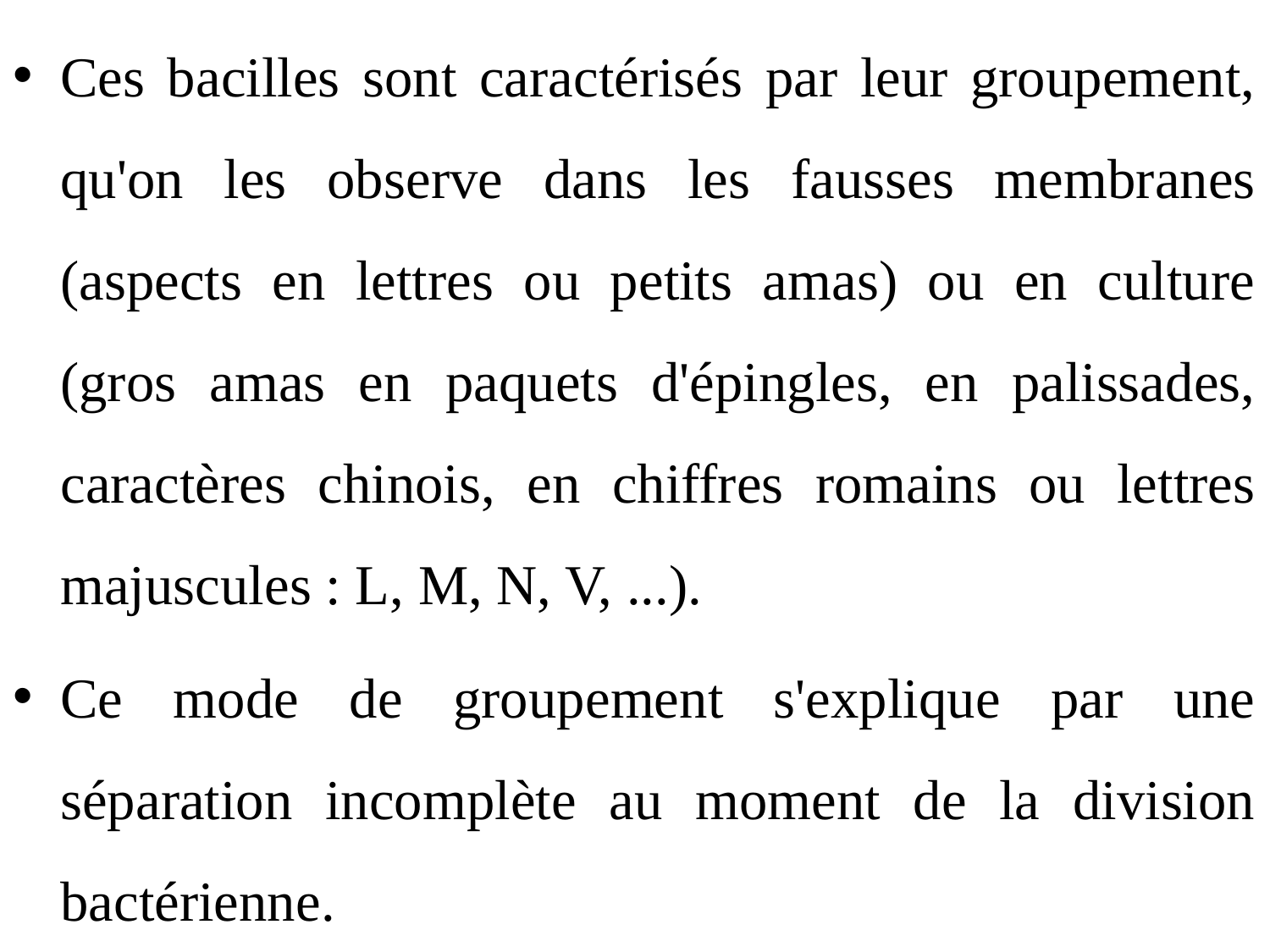

Ces bacilles sont caractérisés par leur groupement, qu'on les observe dans les fausses membranes (aspects en lettres ou petits amas) ou en culture (gros amas en paquets d'épingles, en palissades, caractères chinois, en chiffres romains ou lettres majuscules : L, M, N, V, ...).
Ce mode de groupement s'explique par une séparation incomplète au moment de la division bactérienne.